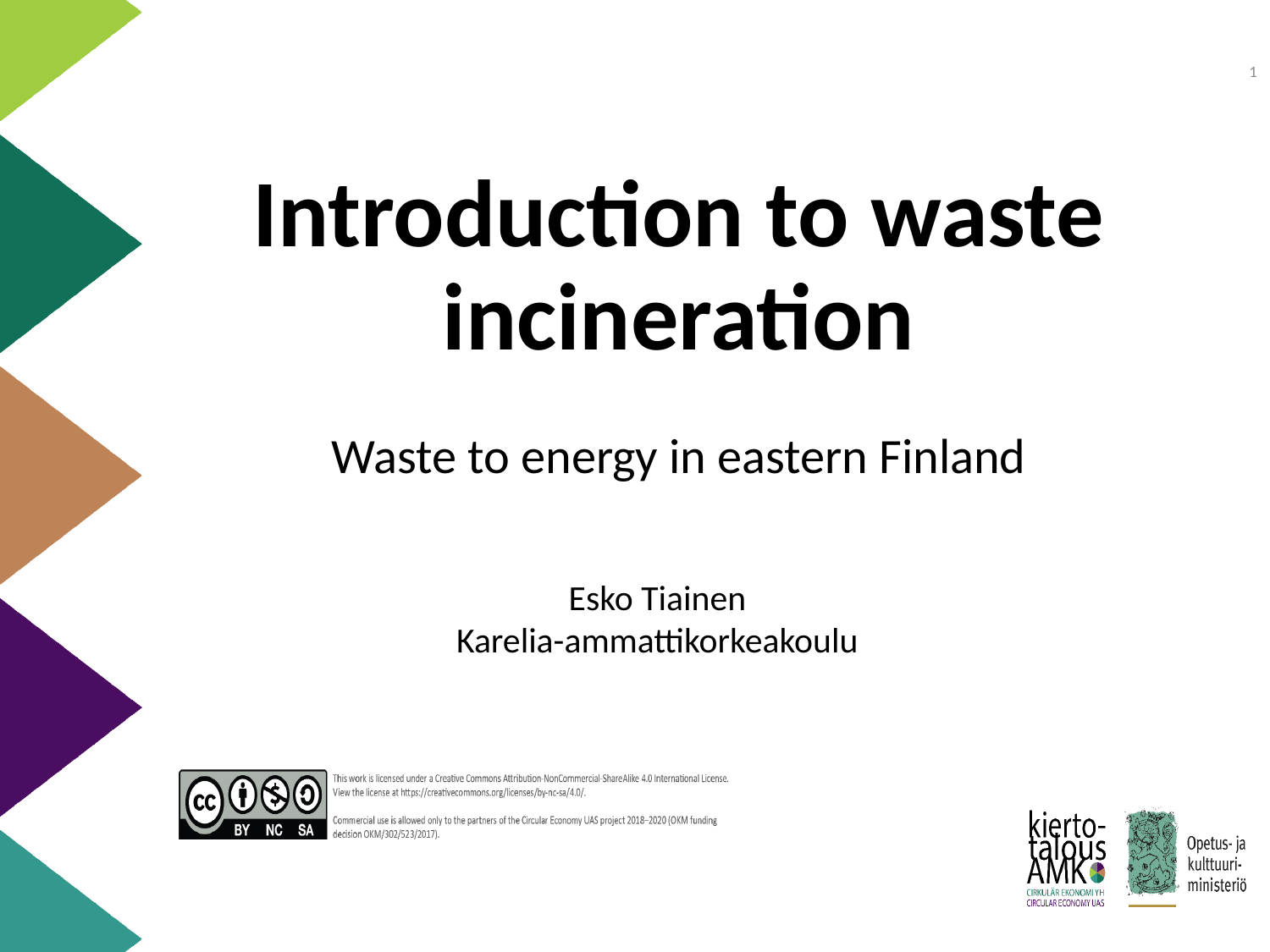

# Introduction to waste incineration
1
Waste to energy in eastern Finland
Esko Tiainen
Karelia-ammattikorkeakoulu